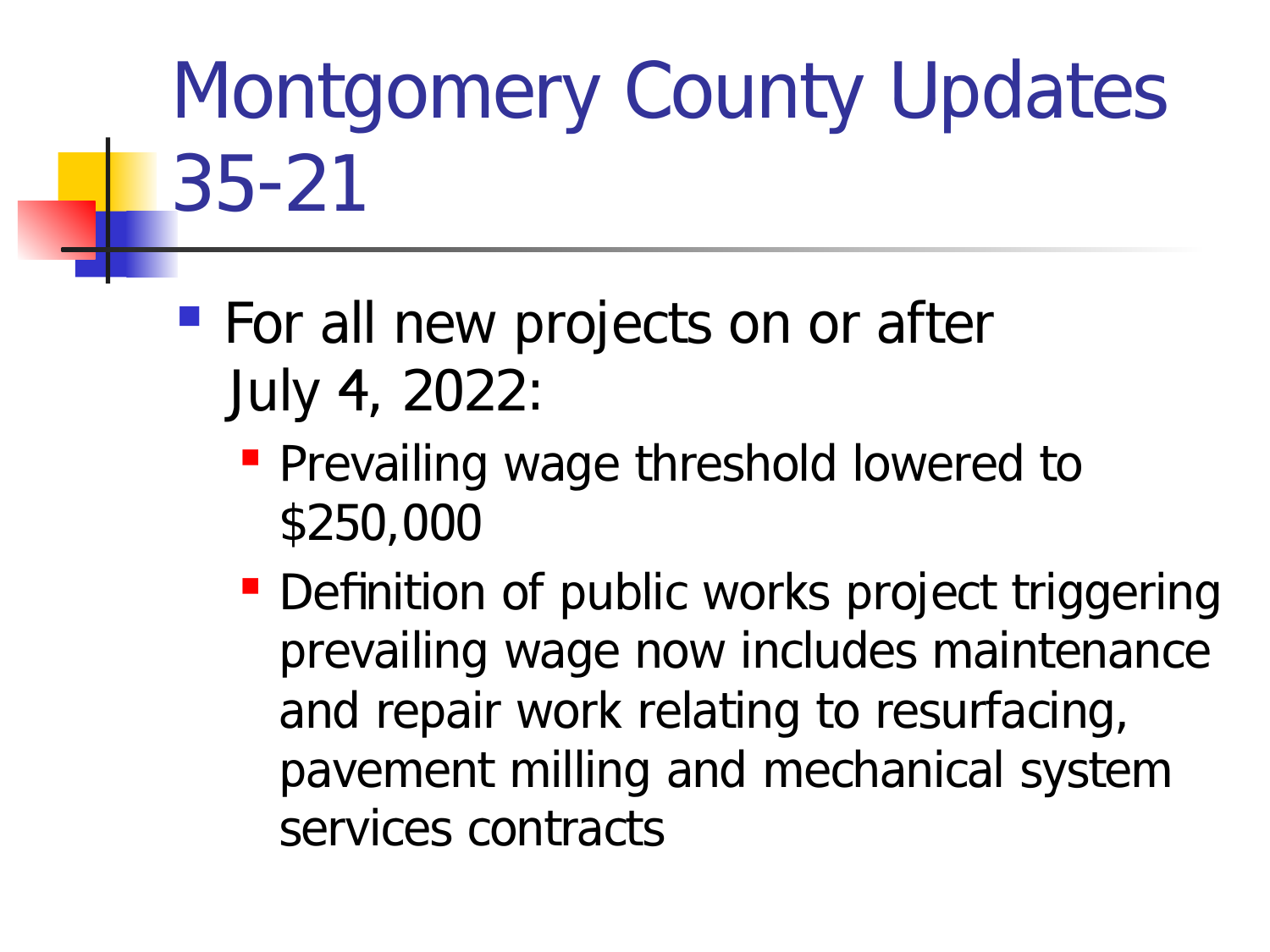

# Montgomery County Updates 35-21
For all new projects on or after         July 4, 2022:
Prevailing wage threshold lowered to $250,000
Definition of public works project triggering prevailing wage now includes maintenance and repair work relating to resurfacing, pavement milling and mechanical system services contracts